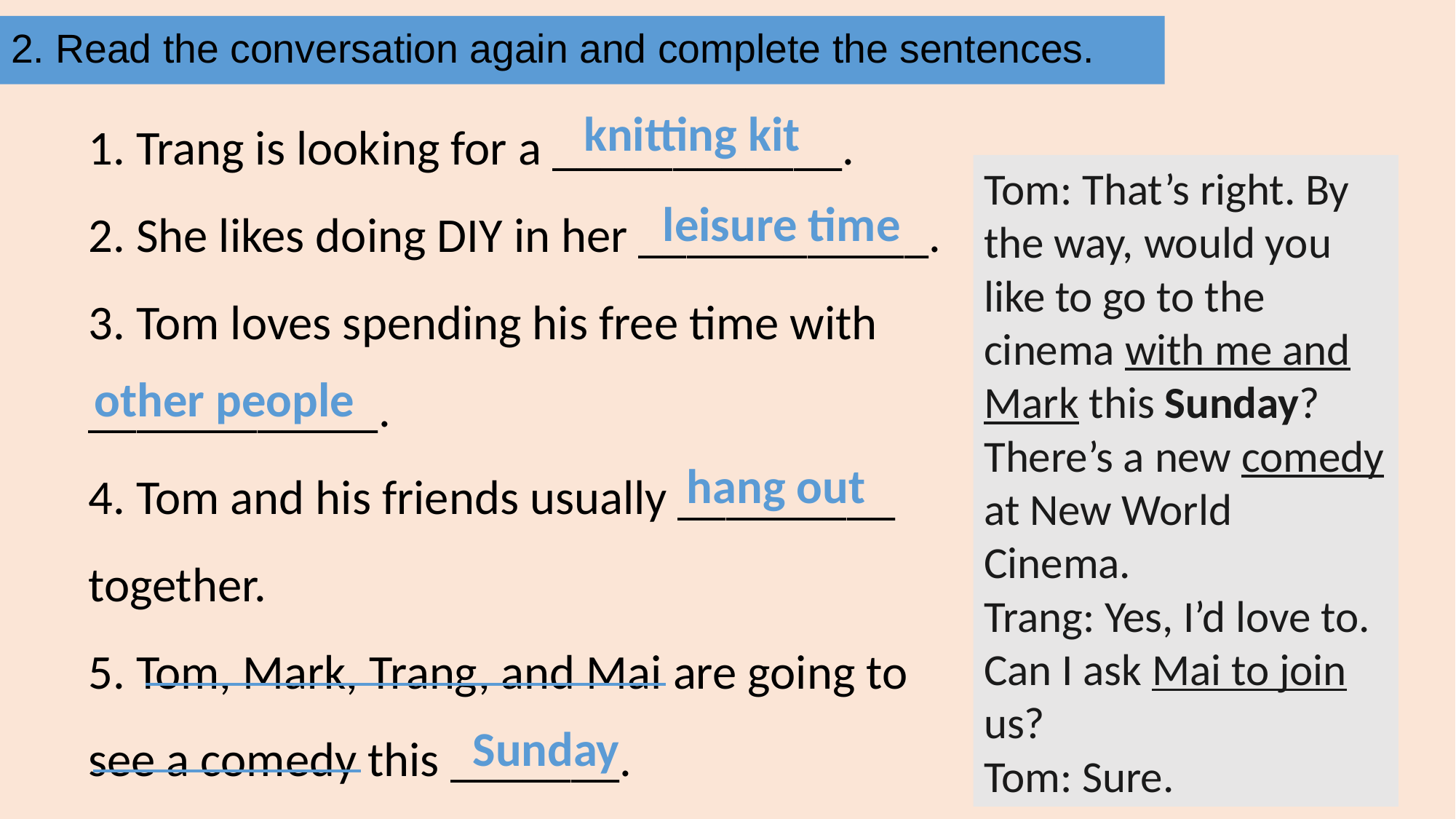

2. Read the conversation again and complete the sentences.
 Trang is looking for a ____________.
 She likes doing DIY in her ____________.
 Tom loves spending his free time with ____________.
 Tom and his friends usually _________ together.
 Tom, Mark, Trang, and Mai are going to see a comedy this _______.
knitting kit
Tom: That’s right. By the way, would you like to go to the cinema with me and
Mark this Sunday? There’s a new comedy at New World Cinema.
Trang: Yes, I’d love to. Can I ask Mai to join us?
Tom: Sure.
leisure time
other people
hang out
Sunday